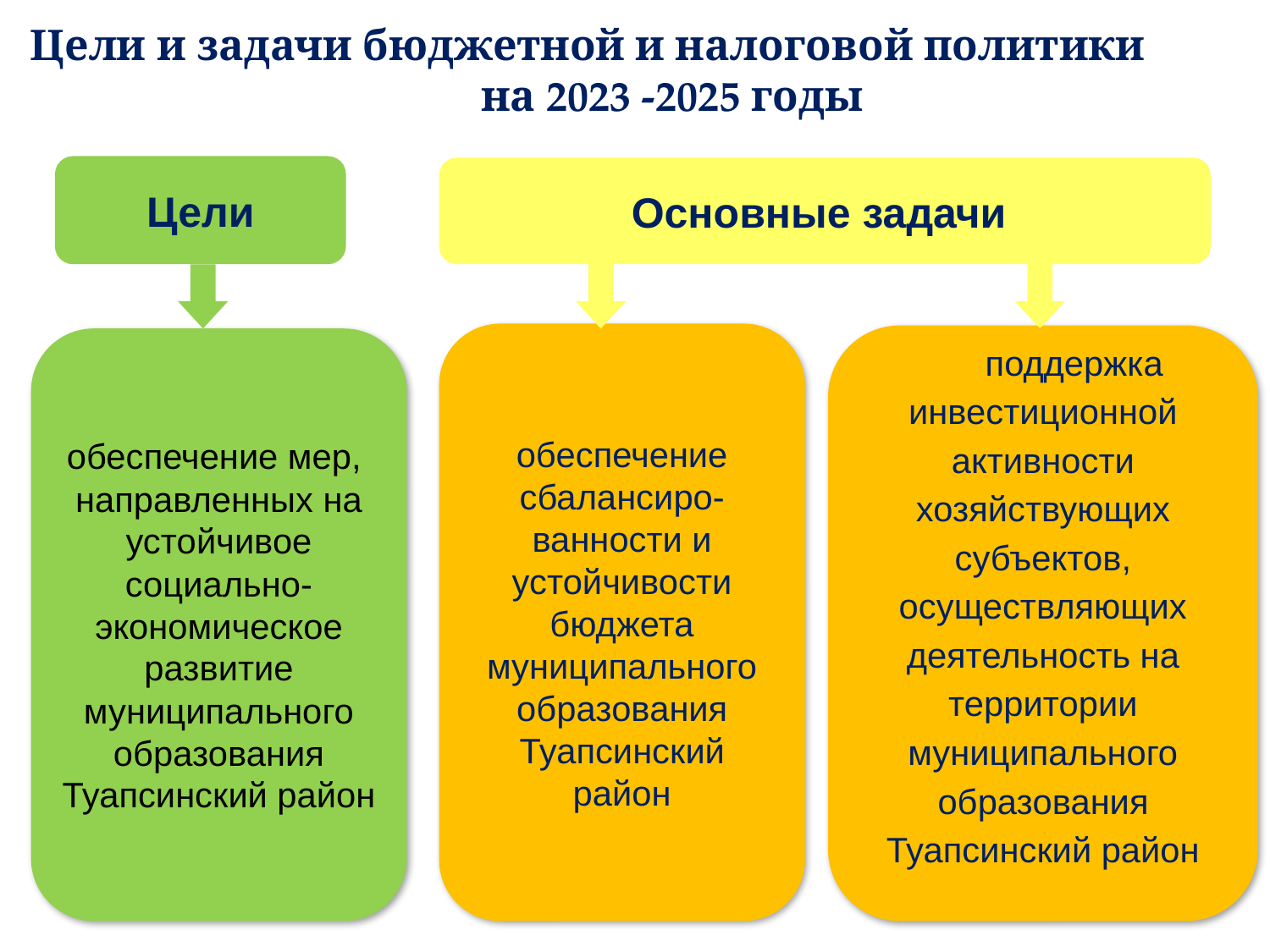

# Цели и задачи бюджетной и налоговой политики                  на 2023 -2025 годы

Цели
Основные задачи

обеспечение сбалансиро-ванности и устойчивости бюджета муниципального образования Туапсинский район
поддержка инвестиционной активности хозяйствующих субъектов, осуществляющих деятельность на территории муниципального образования Туапсинский район

обеспечение мер,
направленных на устойчивое социально-экономическое развитие муниципального образования Туапсинский район